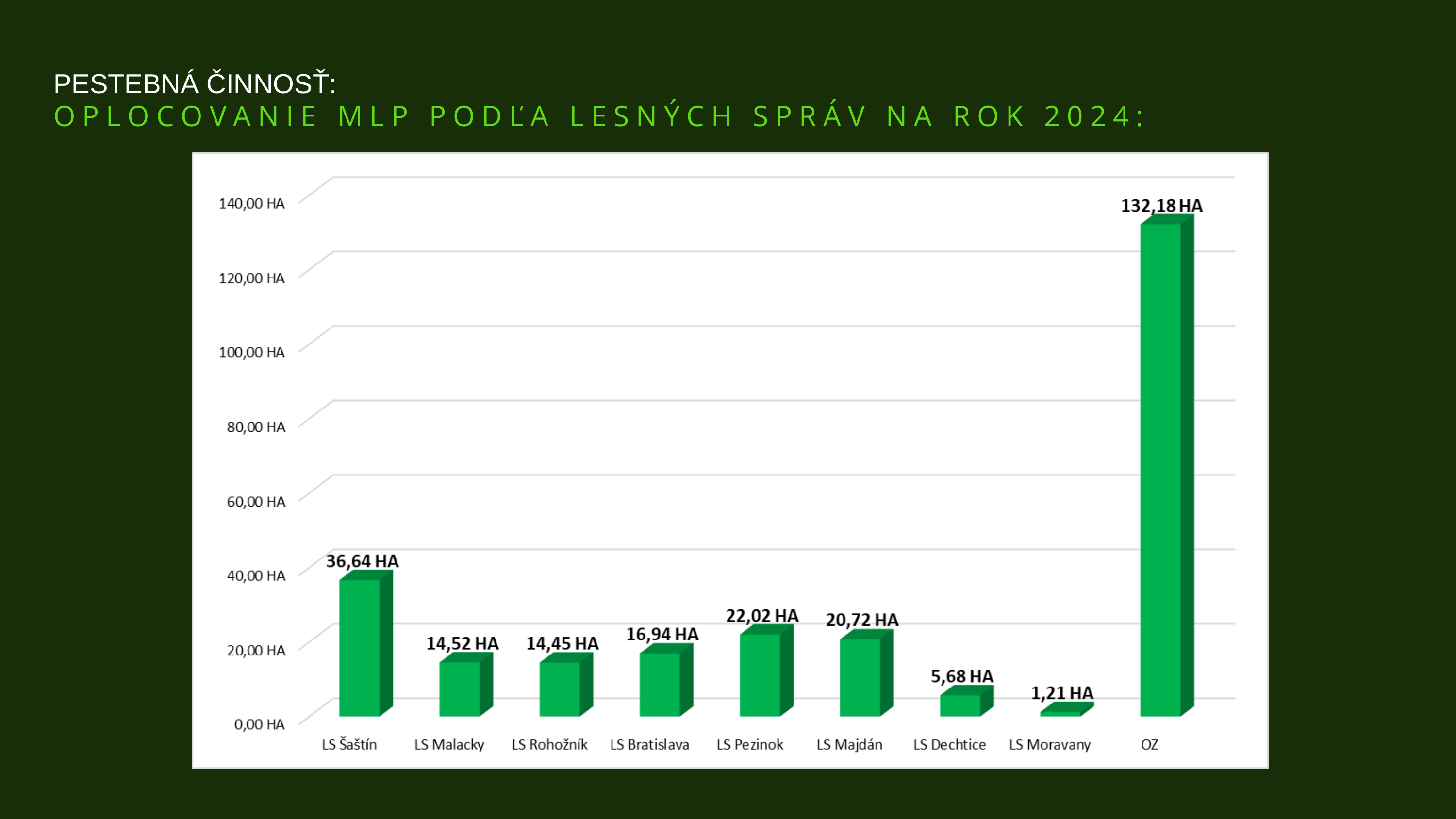

PESTEBNÁ ČINNOSŤ:
OPLOCOVANIE MLP PODĽA LESNÝCH SPRÁV NA ROK 2024: